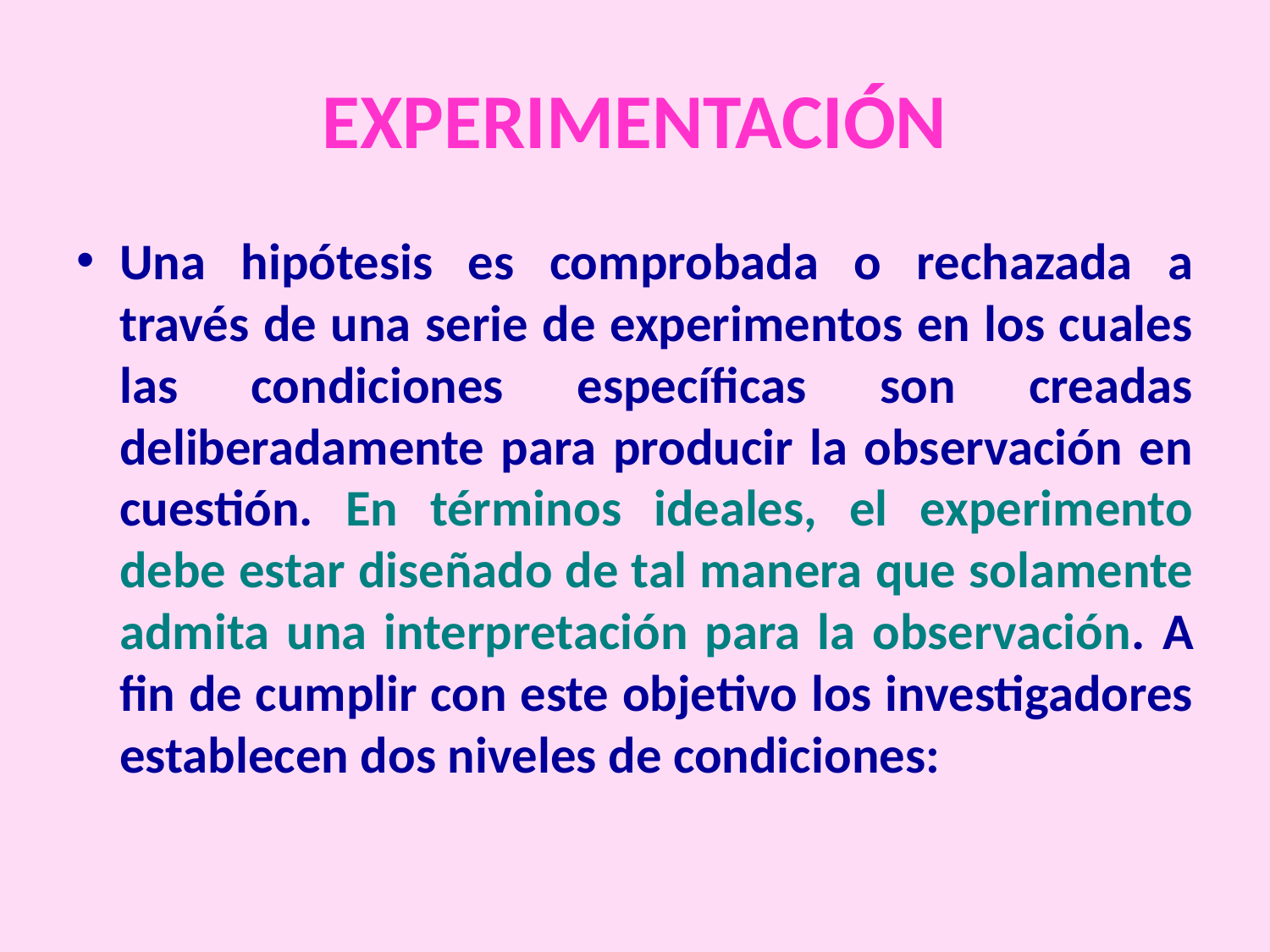

# EXPERIMENTACIÓN
Una hipótesis es comprobada o rechazada a través de una serie de experimentos en los cuales las condiciones específicas son creadas deliberadamente para producir la observación en cuestión. En términos ideales, el experimento debe estar diseñado de tal manera que solamente admita una interpretación para la observación. A fin de cumplir con este objetivo los investigadores establecen dos niveles de condiciones: